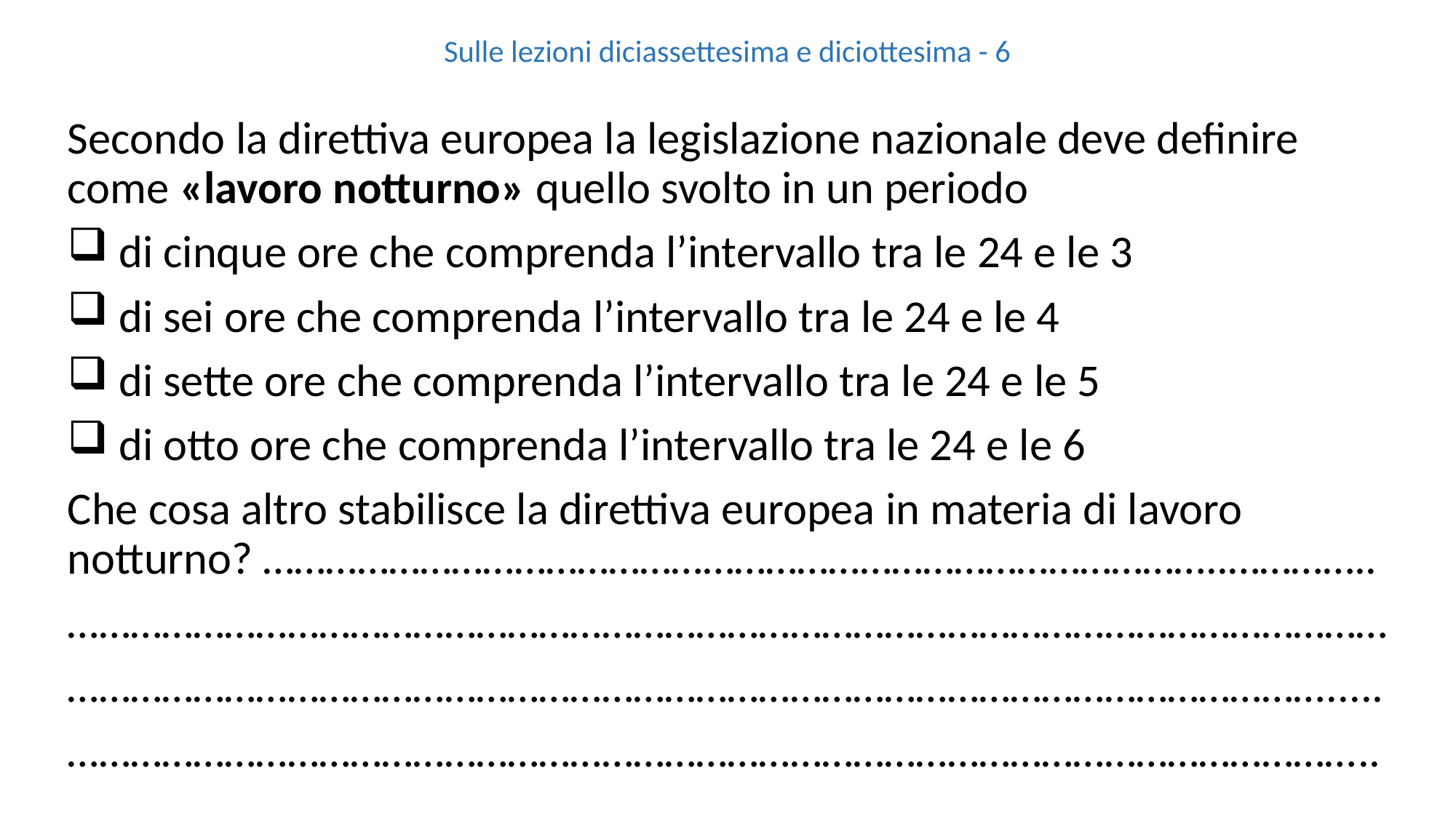

# Sulle lezioni diciassettesima e diciottesima - 6
Secondo la direttiva europea la legislazione nazionale deve definire come «lavoro notturno» quello svolto in un periodo
 di cinque ore che comprenda l’intervallo tra le 24 e le 3
 di sei ore che comprenda l’intervallo tra le 24 e le 4
 di sette ore che comprenda l’intervallo tra le 24 e le 5
 di otto ore che comprenda l’intervallo tra le 24 e le 6
Che cosa altro stabilisce la direttiva europea in materia di lavoro notturno? ………………………………………………………………………………..…………..
………………………………………………………………………………………………………………
………………………………………………………………………………………………………….....
……………………………………………………………………………………………………………..